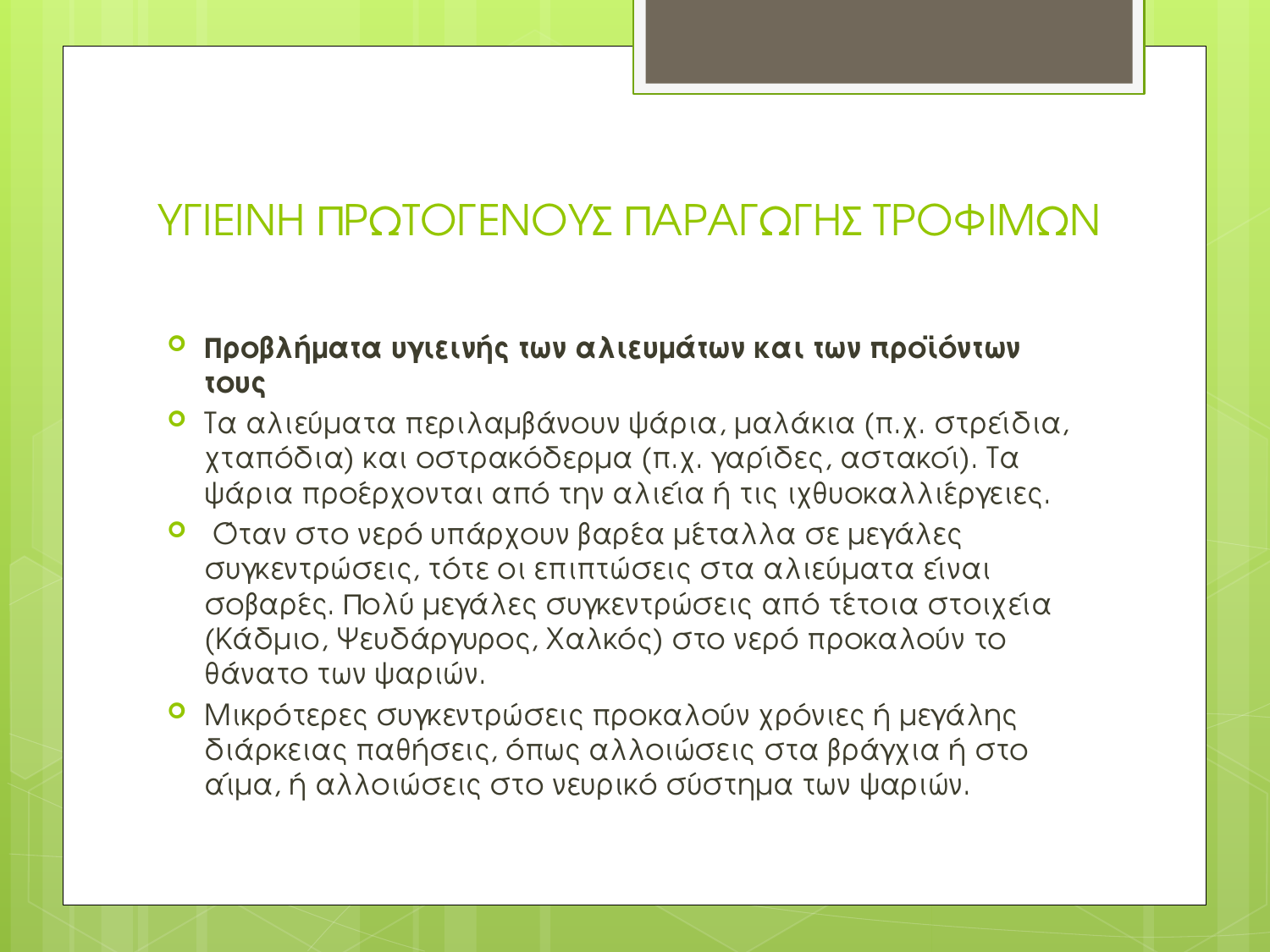

# ΥΓΙΕΙΝΗ ΠΡΩΤΟΓΕΝΟΥΣ ΠΑΡΑΓΩΓΗΣ ΤΡΟΦΙΜΩΝ
Προβλήματα υγιεινής των αλιευμάτων και των προϊόντων τους
Τα αλιεύματα περιλαμβάνουν ψάρια, μαλάκια (π.χ. στρείδια, χταπόδια) και οστρακόδερμα (π.χ. γαρίδες, αστακοί). Τα ψάρια προέρχονται από την αλιεία ή τις ιχθυοκαλλιέργειες.
 Όταν στο νερό υπάρχουν βαρέα μέταλλα σε μεγάλες συγκεντρώσεις, τότε οι επιπτώσεις στα αλιεύματα είναι σοβαρές. Πολύ μεγάλες συγκεντρώσεις από τέτοια στοιχεία (Κάδμιο, Ψευδάργυρος, Χαλκός) στο νερό προκαλούν το θάνατο των ψαριών.
Μικρότερες συγκεντρώσεις προκαλούν χρόνιες ή μεγάλης διάρκειας παθήσεις, όπως αλλοιώσεις στα βράγχια ή στο αίμα, ή αλλοιώσεις στο νευρικό σύστημα των ψαριών.